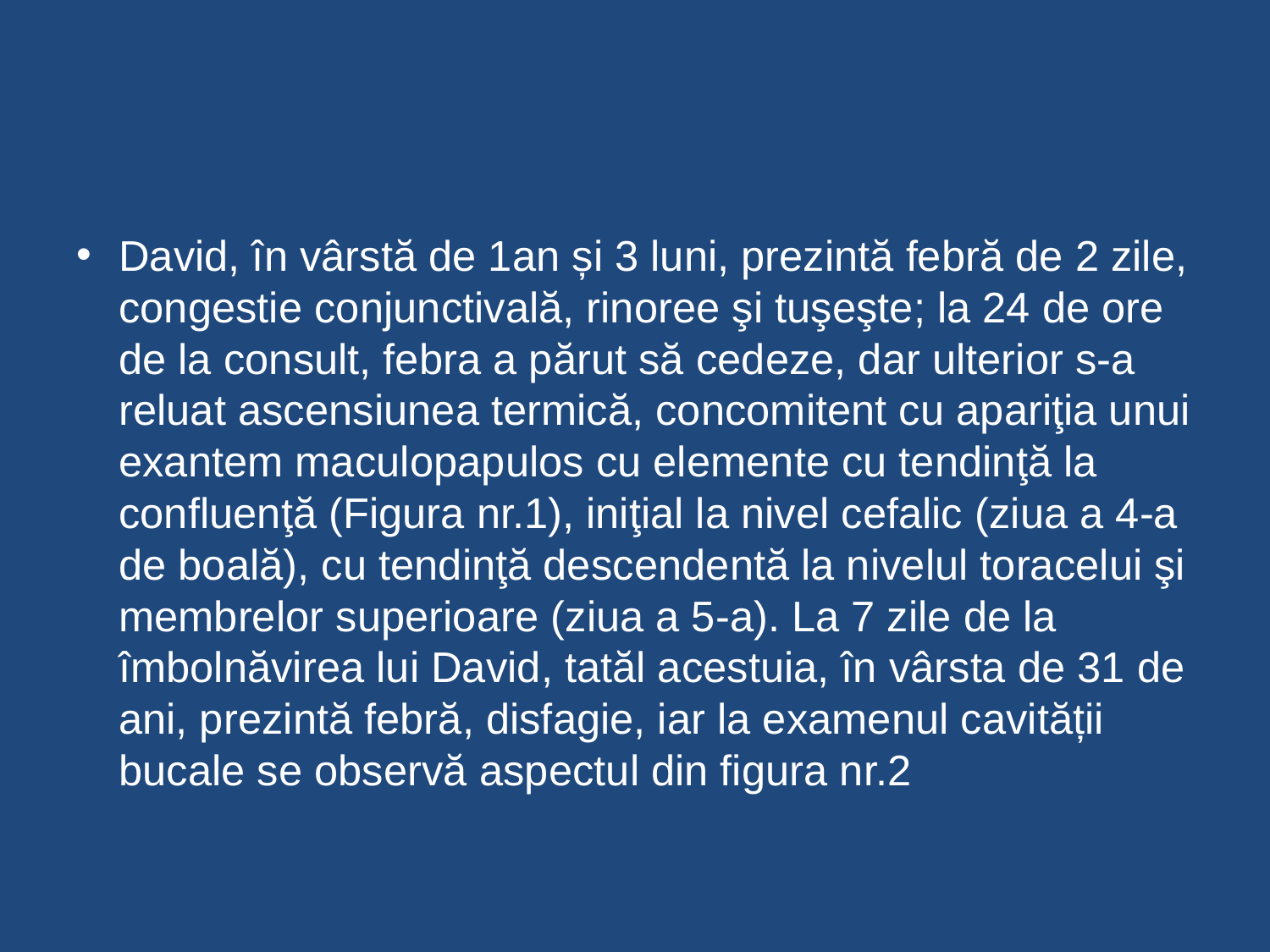

#
David, în vârstă de 1an și 3 luni, prezintă febră de 2 zile, congestie conjunctivală, rinoree şi tuşeşte; la 24 de ore de la consult, febra a părut să cedeze, dar ulterior s-a reluat ascensiunea termică, concomitent cu apariţia unui exantem maculopapulos cu elemente cu tendinţă la confluenţă (Figura nr.1), iniţial la nivel cefalic (ziua a 4-a de boală), cu tendinţă descendentă la nivelul toracelui şi membrelor superioare (ziua a 5-a). La 7 zile de la îmbolnăvirea lui David, tatăl acestuia, în vârsta de 31 de ani, prezintă febră, disfagie, iar la examenul cavității bucale se observă aspectul din figura nr.2